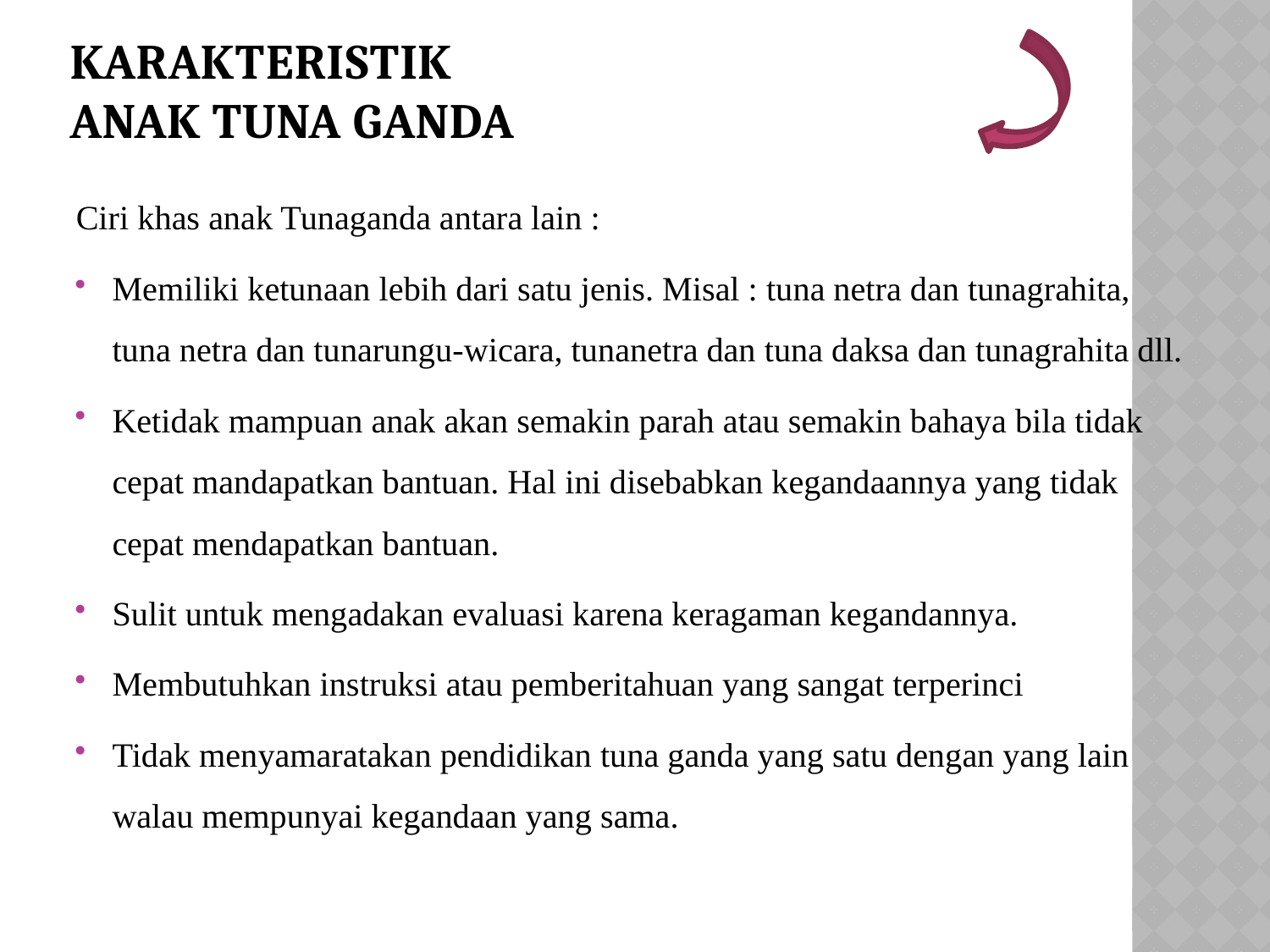

# Karakteristik Anak Tuna Ganda

Ciri khas anak Tunaganda antara lain :
Memiliki ketunaan lebih dari satu jenis. Misal : tuna netra dan tunagrahita, tuna netra dan tunarungu-wicara, tunanetra dan tuna daksa dan tunagrahita dll.
Ketidak mampuan anak akan semakin parah atau semakin bahaya bila tidak cepat mandapatkan bantuan. Hal ini disebabkan kegandaannya yang tidak cepat mendapatkan bantuan.
Sulit untuk mengadakan evaluasi karena keragaman kegandannya.
Membutuhkan instruksi atau pemberitahuan yang sangat terperinci
Tidak menyamaratakan pendidikan tuna ganda yang satu dengan yang lain walau mempunyai kegandaan yang sama.